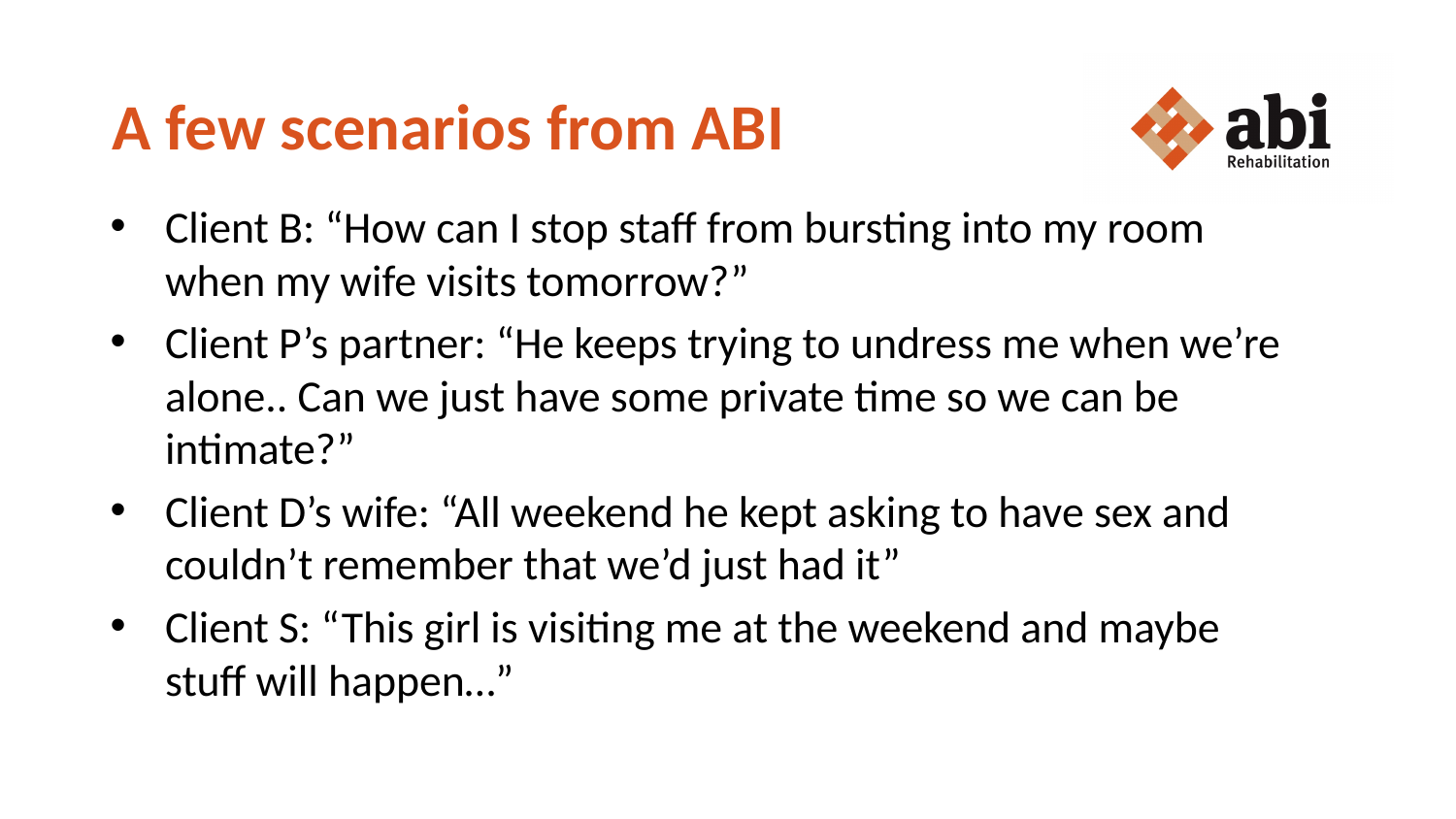

# A few scenarios from ABI
Client B: “How can I stop staff from bursting into my room when my wife visits tomorrow?”
Client P’s partner: “He keeps trying to undress me when we’re alone.. Can we just have some private time so we can be intimate?”
Client D’s wife: “All weekend he kept asking to have sex and couldn’t remember that we’d just had it”
Client S: “This girl is visiting me at the weekend and maybe stuff will happen…”